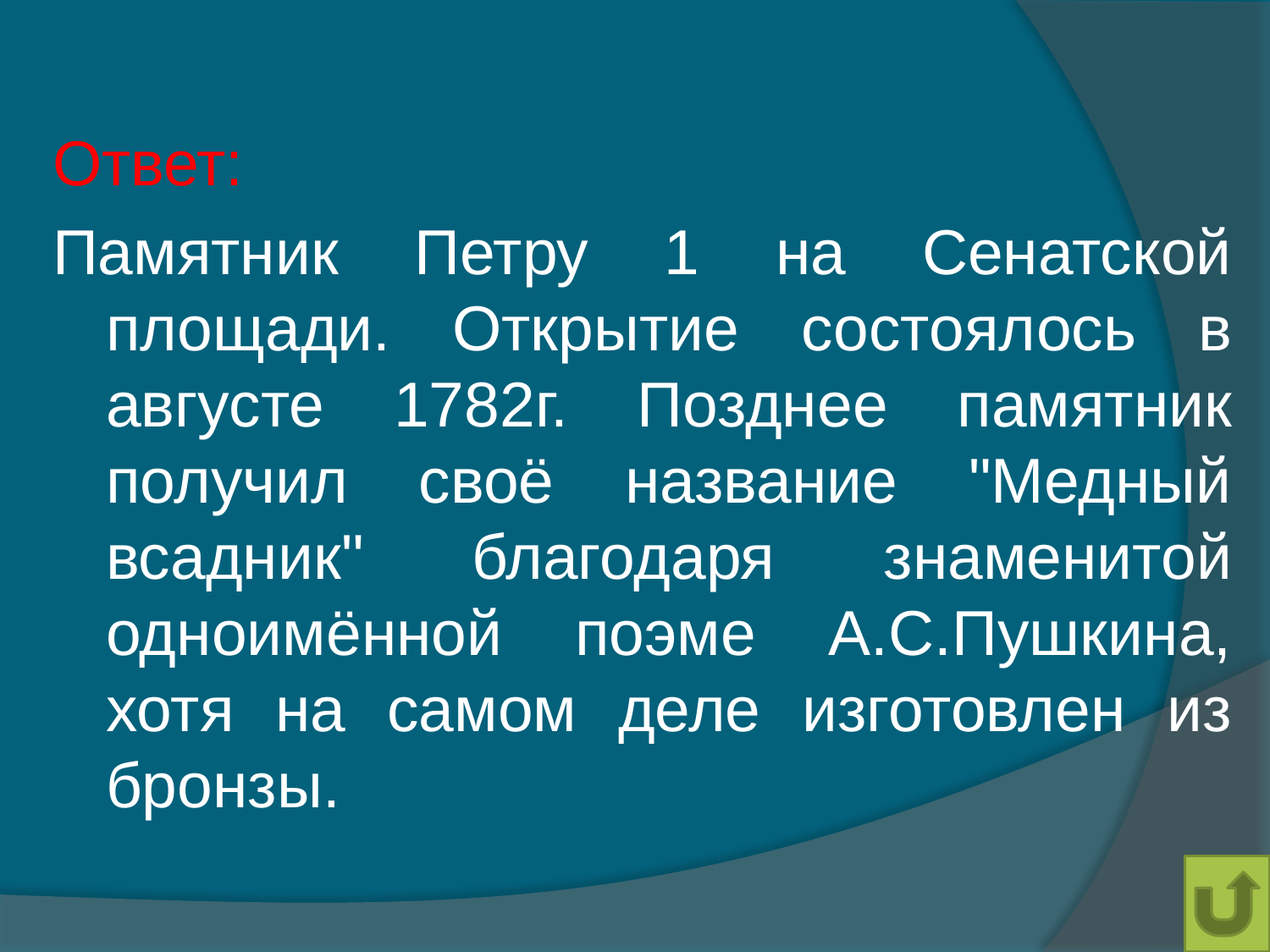

#
Ответ:
Памятник Петру 1 на Сенатской площади. Открытие состоялось в августе 1782г. Позднее памятник получил своё название "Медный всадник" благодаря знаменитой одноимённой поэме А.С.Пушкина, хотя на самом деле изготовлен из бронзы.